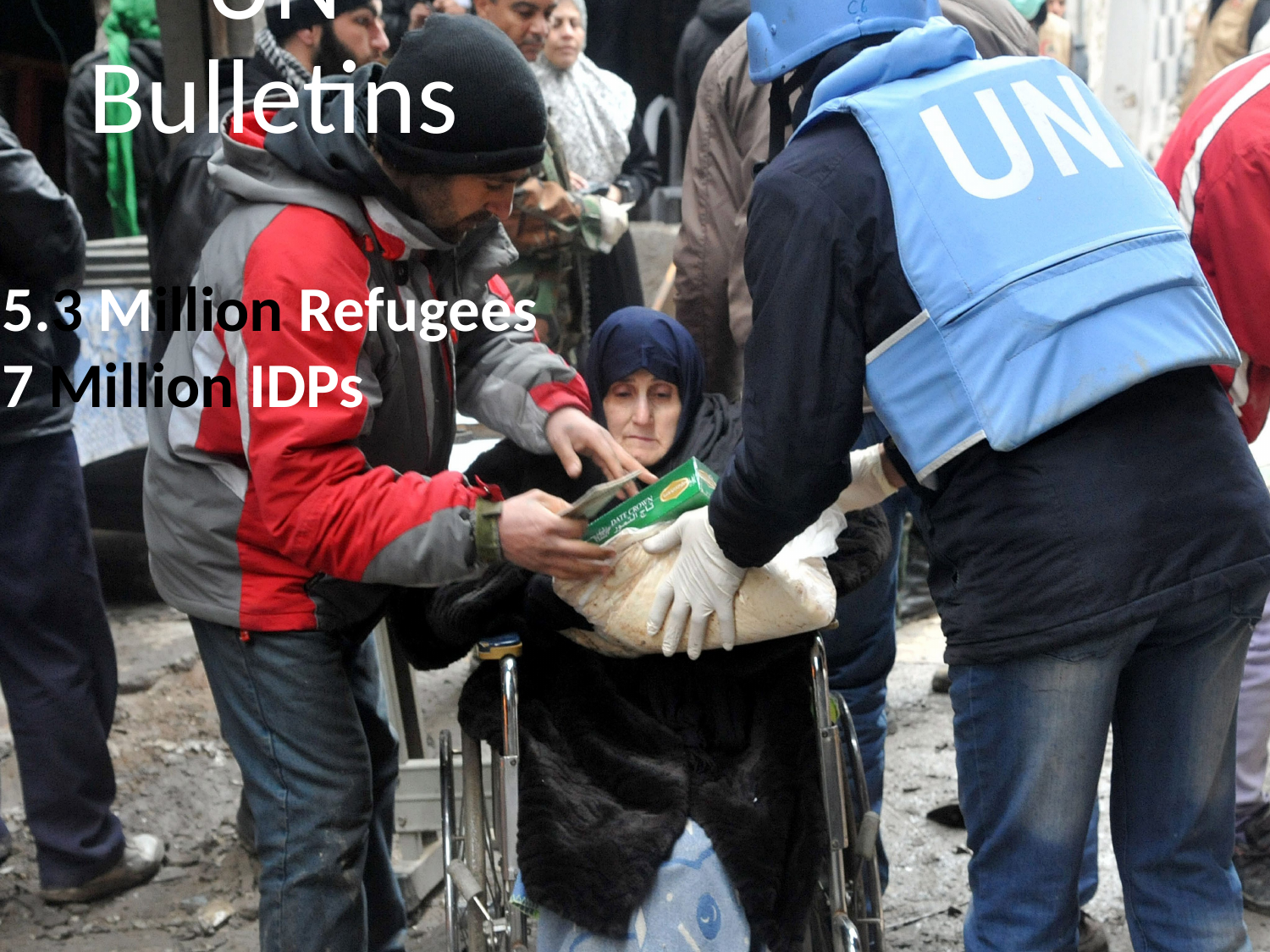

# UN Bulletins
5.3 Million Refugees
7 Million IDPs